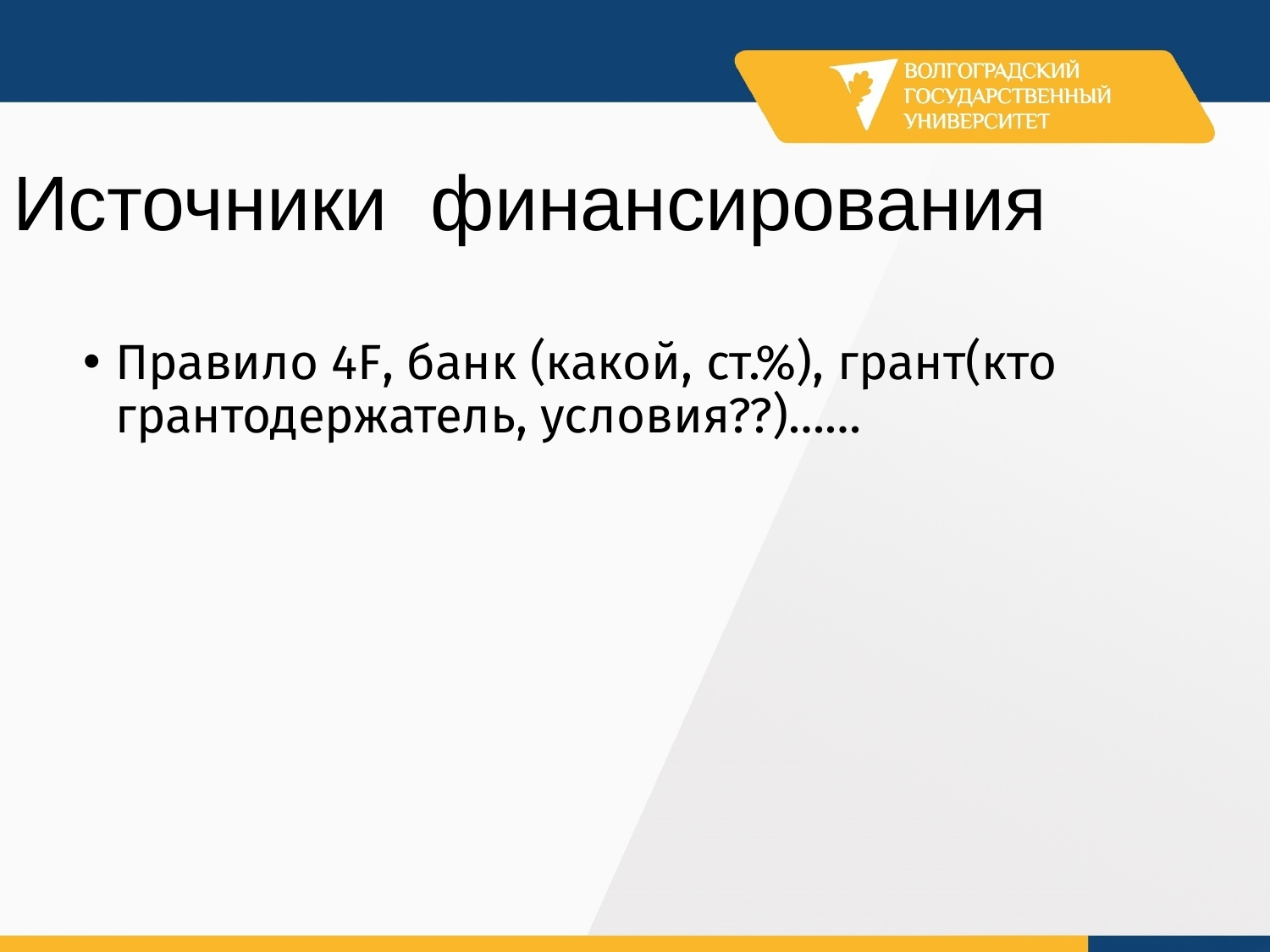

# Источники  финансирования
Правило 4F, банк (какой, ст.%), грант(кто грантодержатель, условия??)……